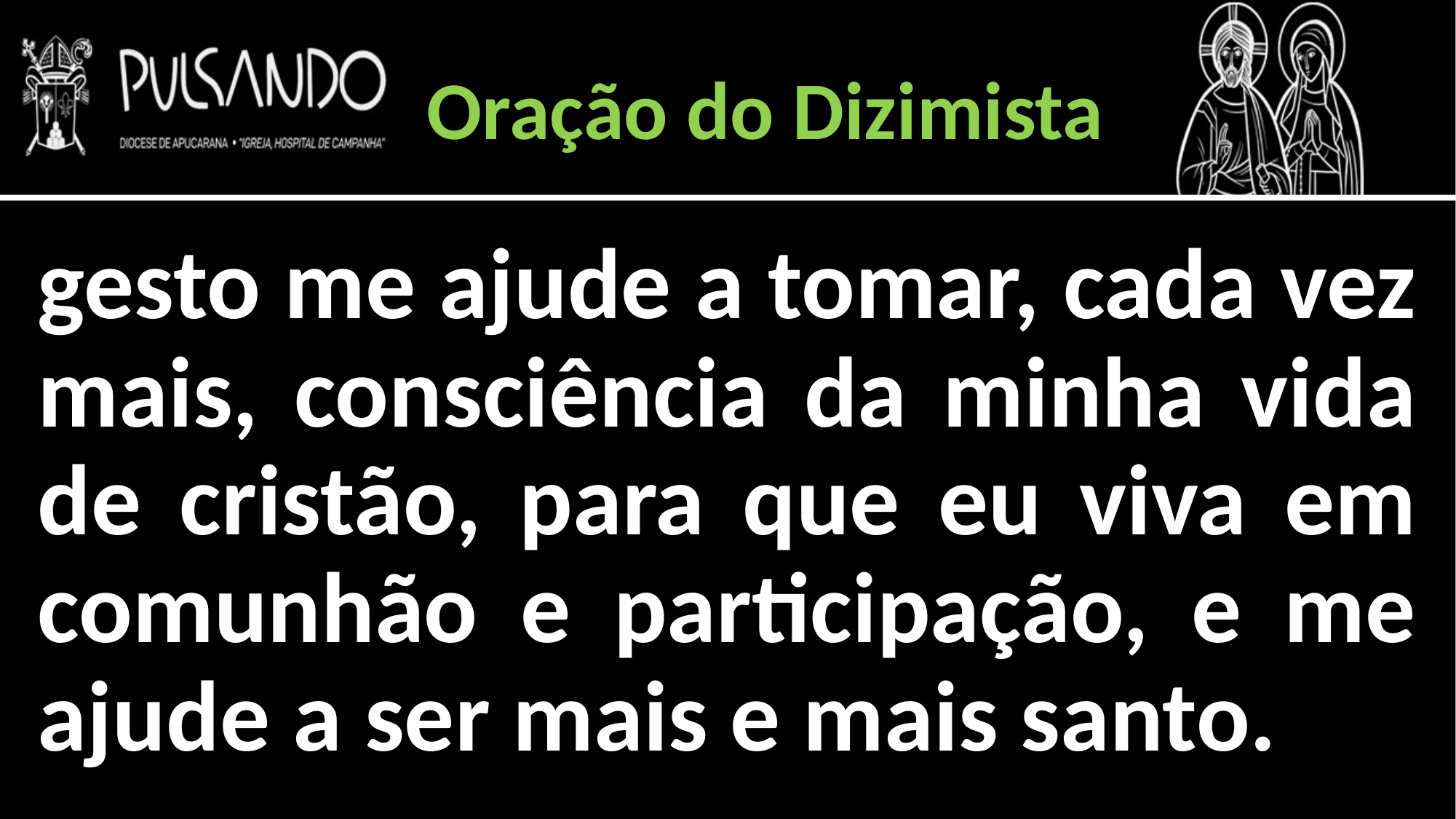

Oração do Dizimista
gesto me ajude a tomar, cada vez mais, consciência da minha vida de cristão, para que eu viva em comunhão e participação, e me ajude a ser mais e mais santo.